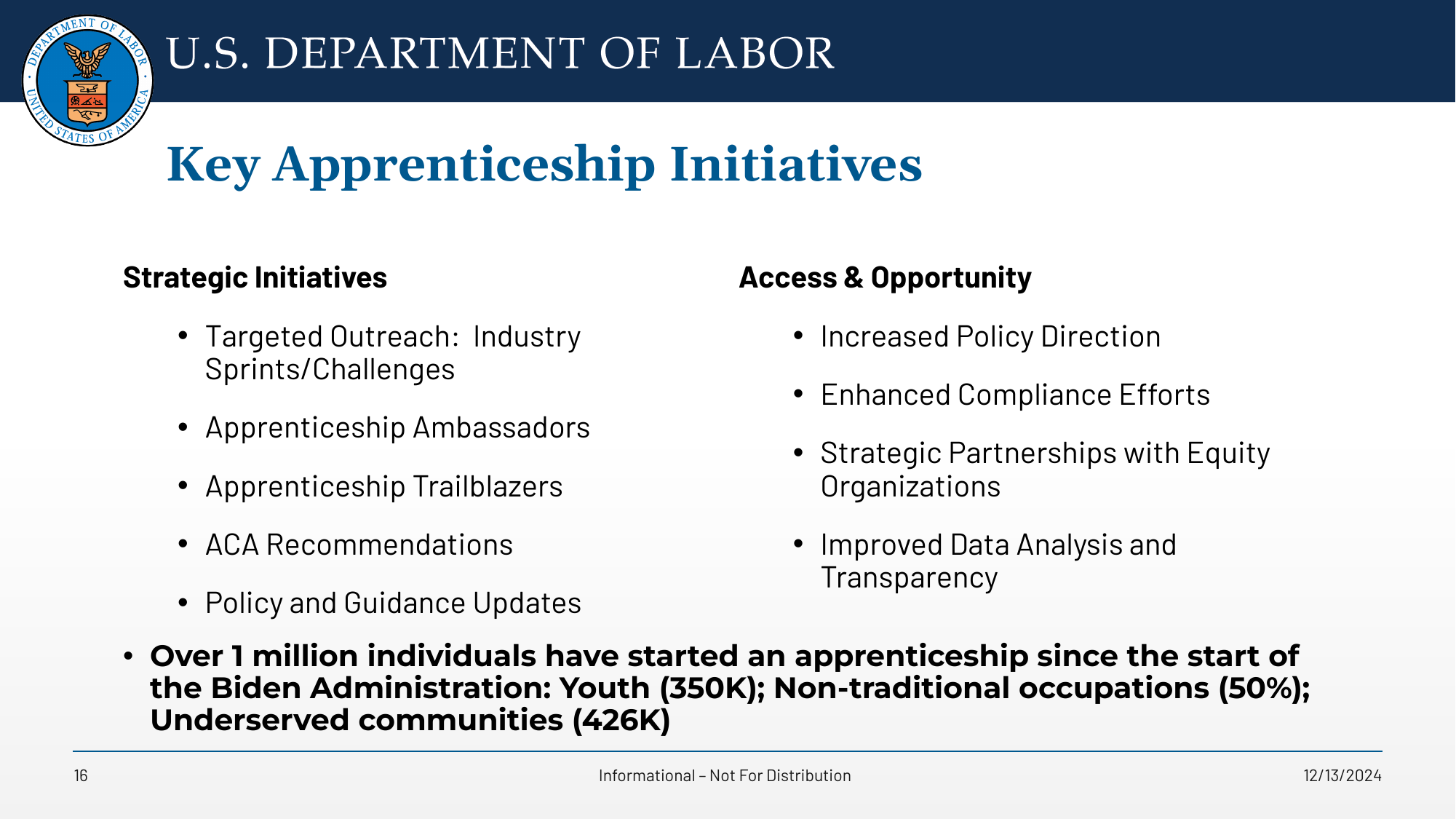

# Key Apprenticeship Initiatives
Strategic Initiatives
Targeted Outreach:  Industry Sprints/Challenges
Apprenticeship Ambassadors
Apprenticeship Trailblazers
ACA Recommendations
Policy and Guidance Updates

Access & Opportunity
Increased Policy Direction
Enhanced Compliance Efforts
Strategic Partnerships with Equity Organizations
Improved Data Analysis and Transparency
Over 1 million individuals have started an apprenticeship since the start of the Biden Administration: Youth (350K); Non-traditional occupations (50%); Underserved communities (426K)

16
Informational – Not For Distribution
12/13/2024